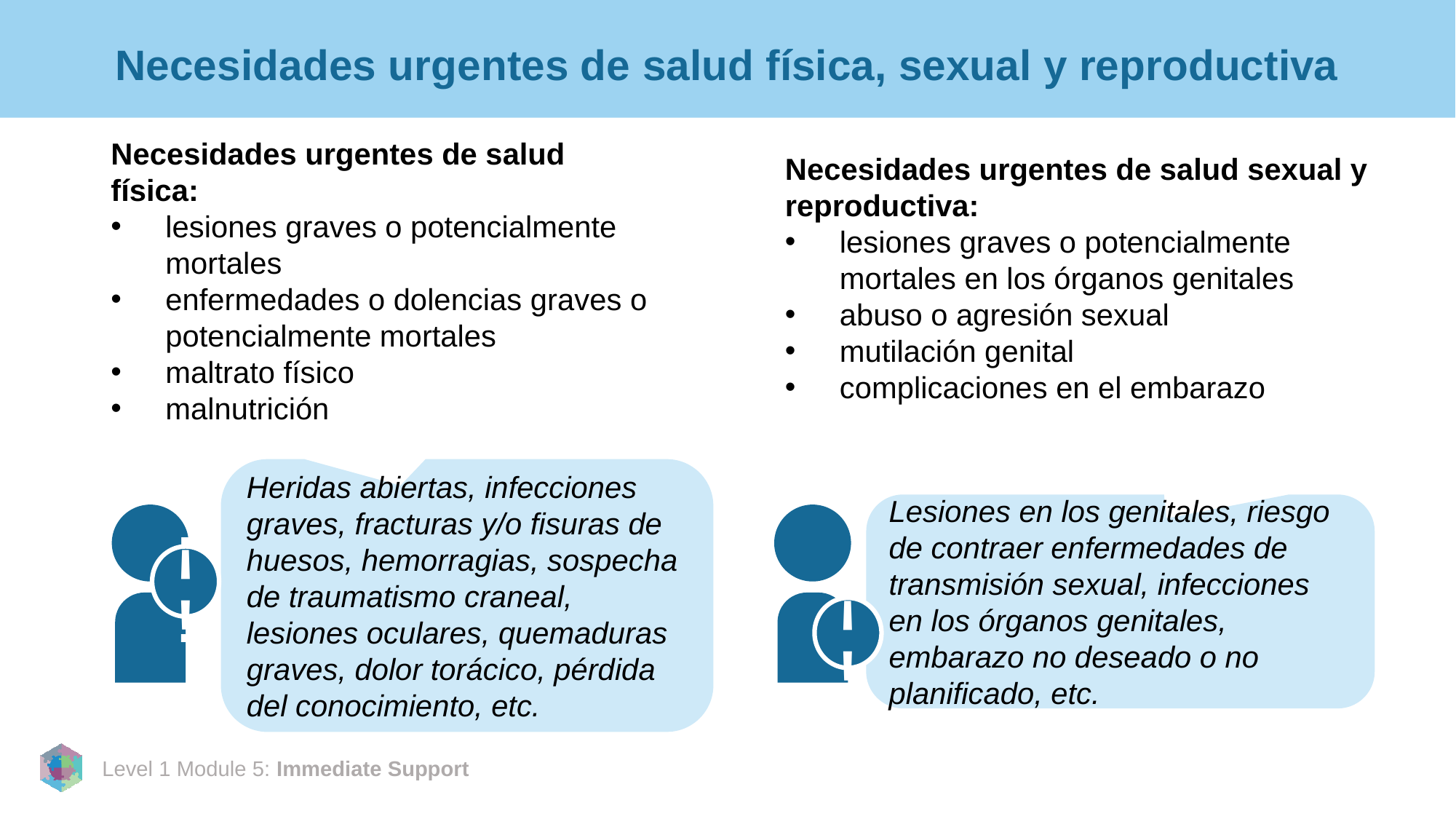

# Necesidades urgentes de salud física, sexual y reproductiva
Necesidades urgentes de salud física:
lesiones graves o potencialmente mortales
enfermedades o dolencias graves o potencialmente mortales
maltrato físico
malnutrición
Necesidades urgentes de salud sexual y reproductiva:
lesiones graves o potencialmente mortales en los órganos genitales
abuso o agresión sexual
mutilación genital
complicaciones en el embarazo
Heridas abiertas, infecciones graves, fracturas y/o fisuras de huesos, hemorragias, sospecha de traumatismo craneal, lesiones oculares, quemaduras graves, dolor torácico, pérdida del conocimiento, etc.
Lesiones en los genitales, riesgo de contraer enfermedades de transmisión sexual, infecciones en los órganos genitales, embarazo no deseado o no planificado, etc.

¡!

¡!